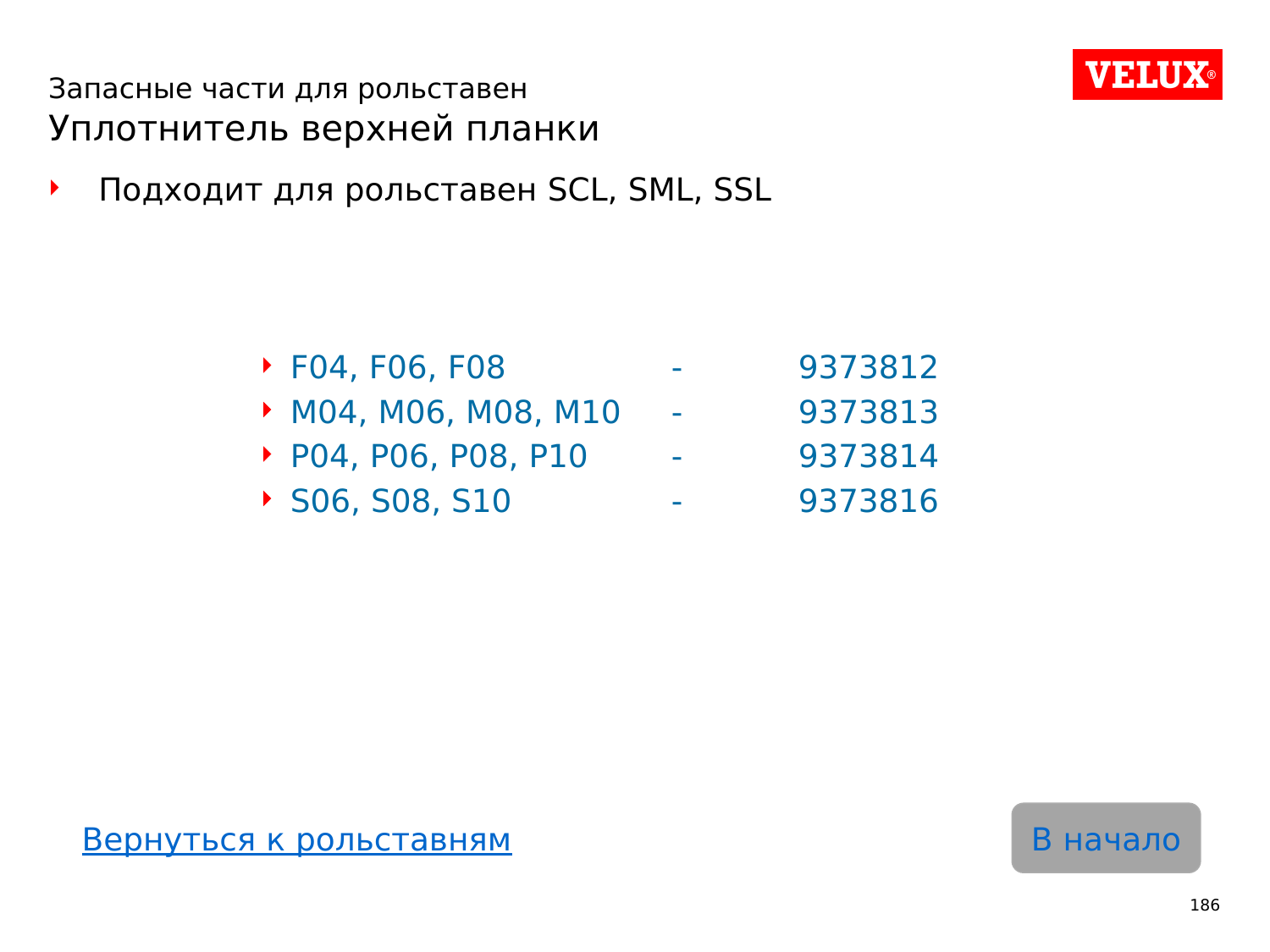

# Запасные части для рольставен Уплотнитель верхней планки
Подходит для рольставен SCL, SML, SSL

F04, F06, F08		- 	9373812
M04, M06, M08, M10	-	9373813
P04, P06, P08, P10 	-	9373814
S06, S08, S10 		-	9373816

В начало
Вернуться к рольставням
186